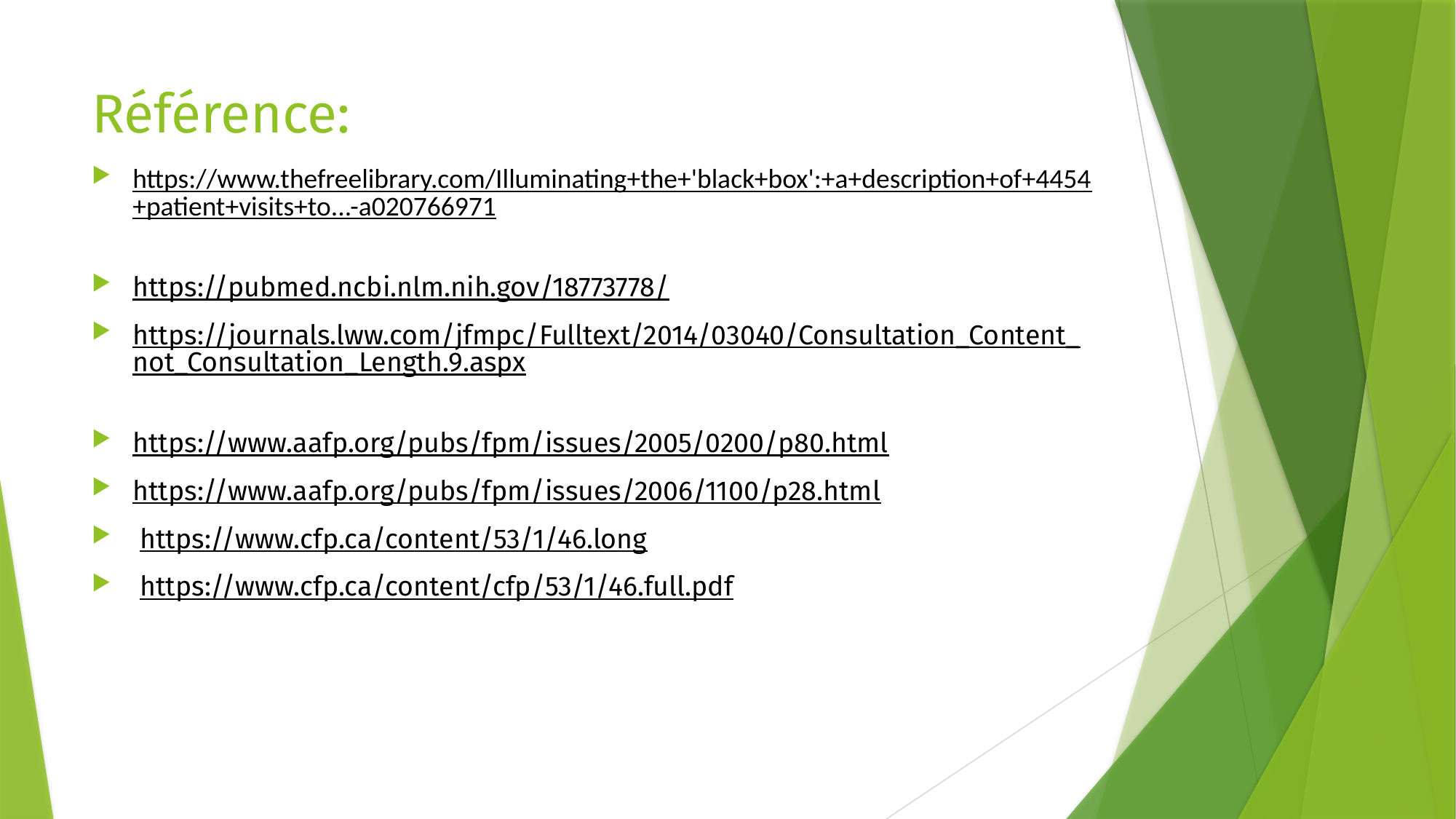

# Référence:
https://www.thefreelibrary.com/Illuminating+the+'black+box':+a+description+of+4454+patient+visits+to...-a020766971
https://pubmed.ncbi.nlm.nih.gov/18773778/
https://journals.lww.com/jfmpc/Fulltext/2014/03040/Consultation_Content_not_Consultation_Length.9.aspx
https://www.aafp.org/pubs/fpm/issues/2005/0200/p80.html
https://www.aafp.org/pubs/fpm/issues/2006/1100/p28.html
 https://www.cfp.ca/content/53/1/46.long
 https://www.cfp.ca/content/cfp/53/1/46.full.pdf